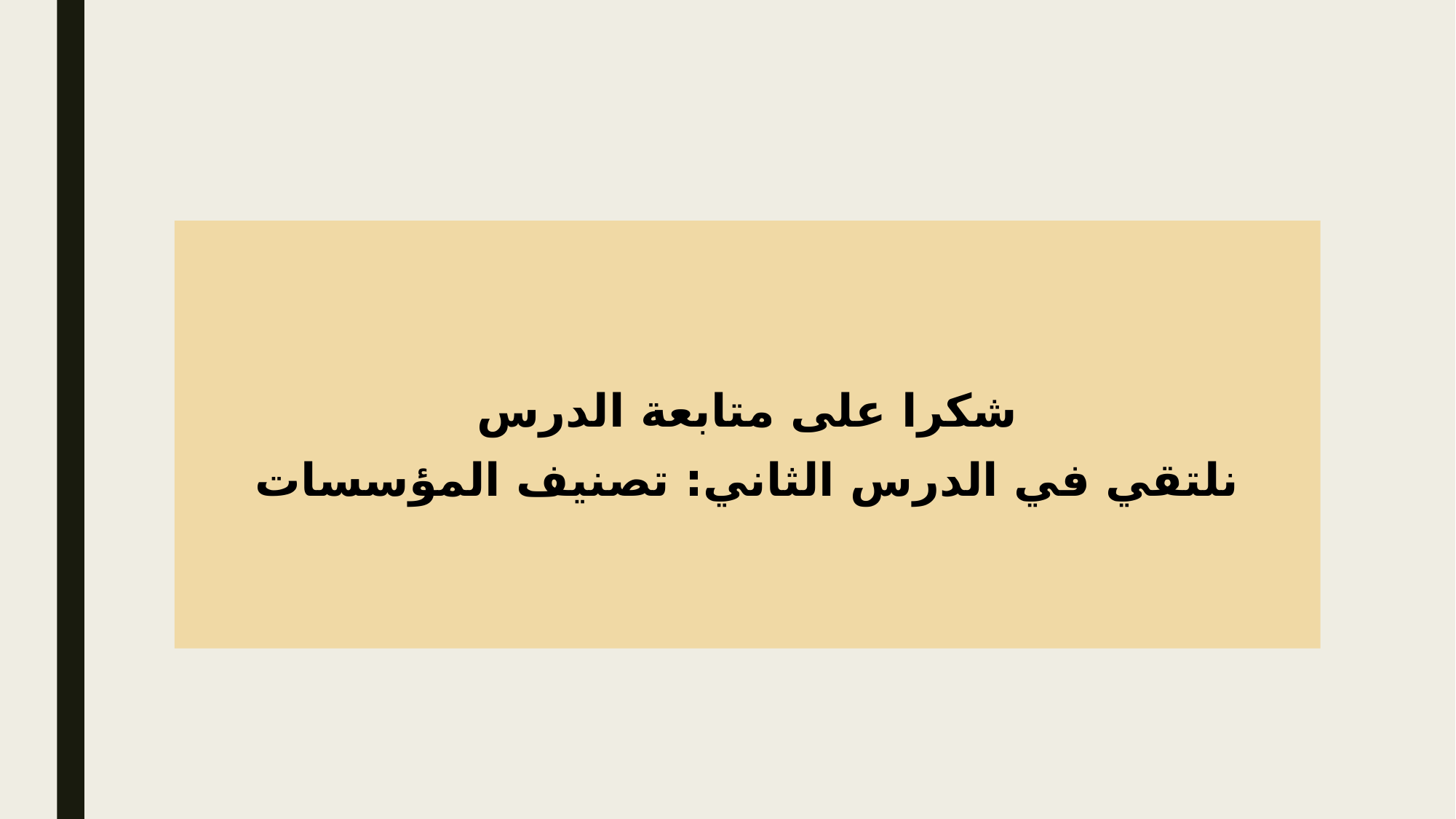

شكرا على متابعة الدرس
نلتقي في الدرس الثاني: تصنيف المؤسسات